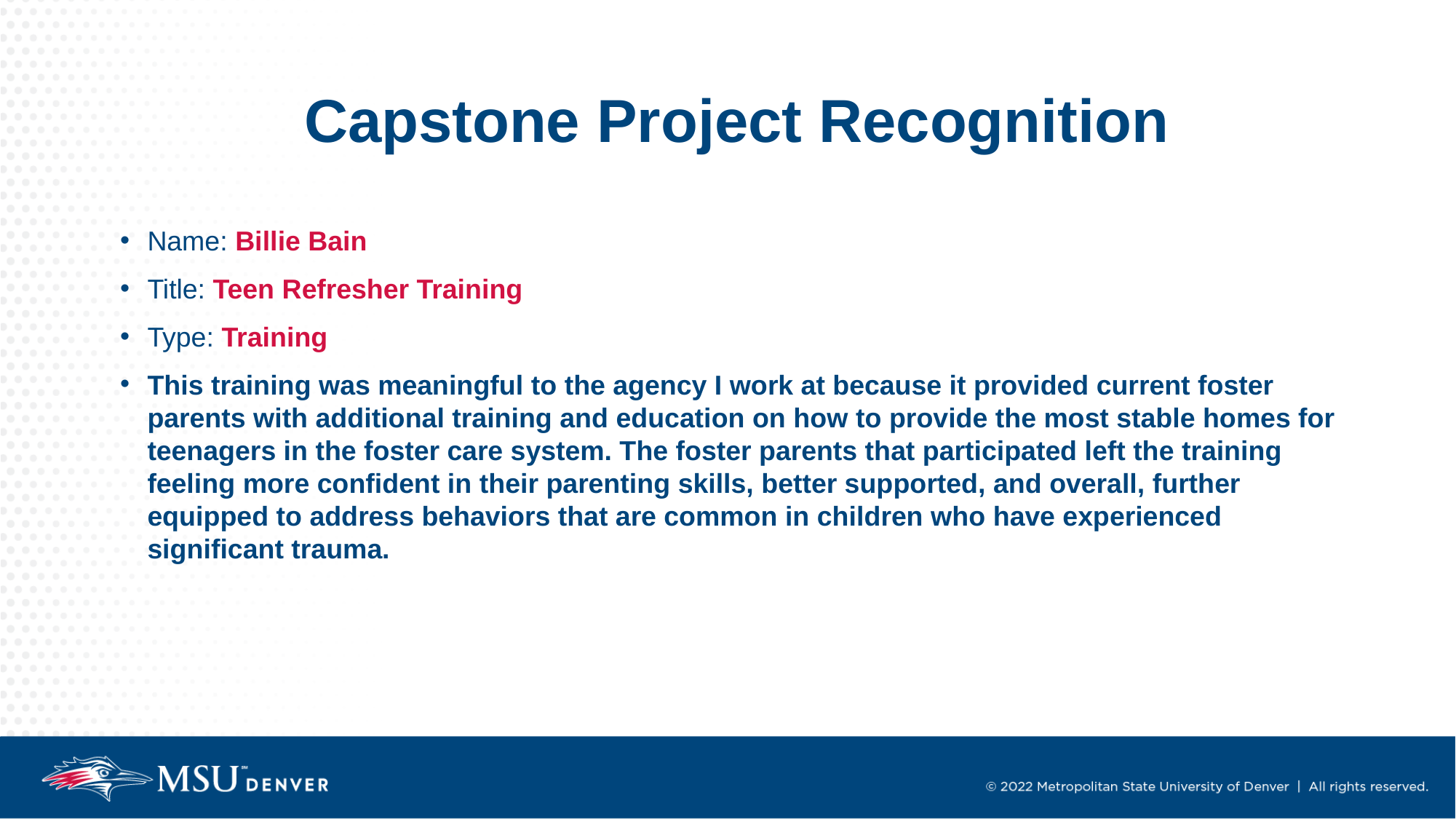

# Capstone Project Recognition
Name: Billie Bain
Title: Teen Refresher Training
Type: Training
This training was meaningful to the agency I work at because it provided current foster parents with additional training and education on how to provide the most stable homes for teenagers in the foster care system. The foster parents that participated left the training feeling more confident in their parenting skills, better supported, and overall, further equipped to address behaviors that are common in children who have experienced significant trauma.